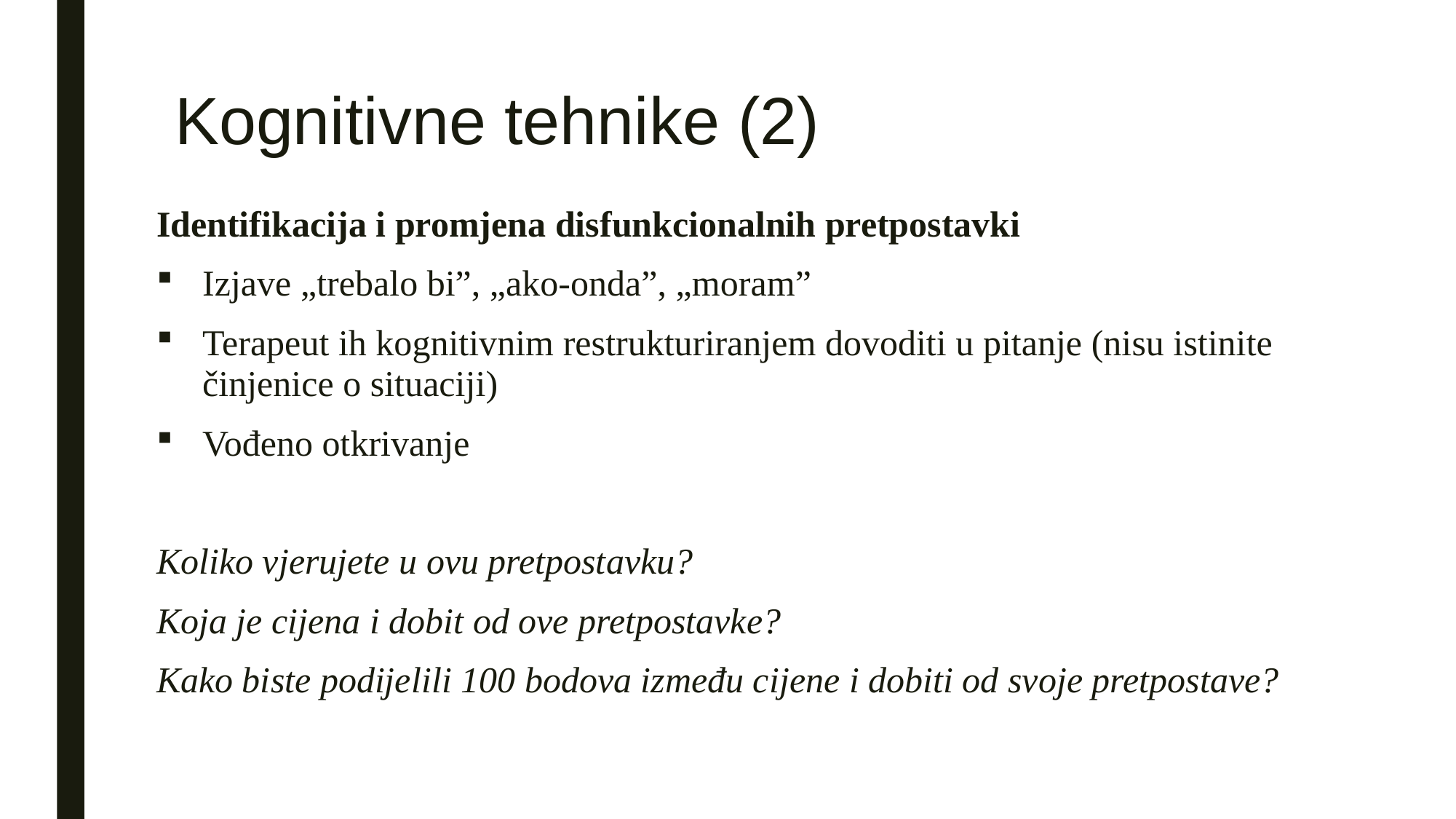

# Kognitivne tehnike (2)
Identifikacija i promjena disfunkcionalnih pretpostavki
Izjave „trebalo bi”, „ako-onda”, „moram”
Terapeut ih kognitivnim restrukturiranjem dovoditi u pitanje (nisu istinite činjenice o situaciji)
Vođeno otkrivanje

Koliko vjerujete u ovu pretpostavku?
Koja je cijena i dobit od ove pretpostavke?
Kako biste podijelili 100 bodova između cijene i dobiti od svoje pretpostave?